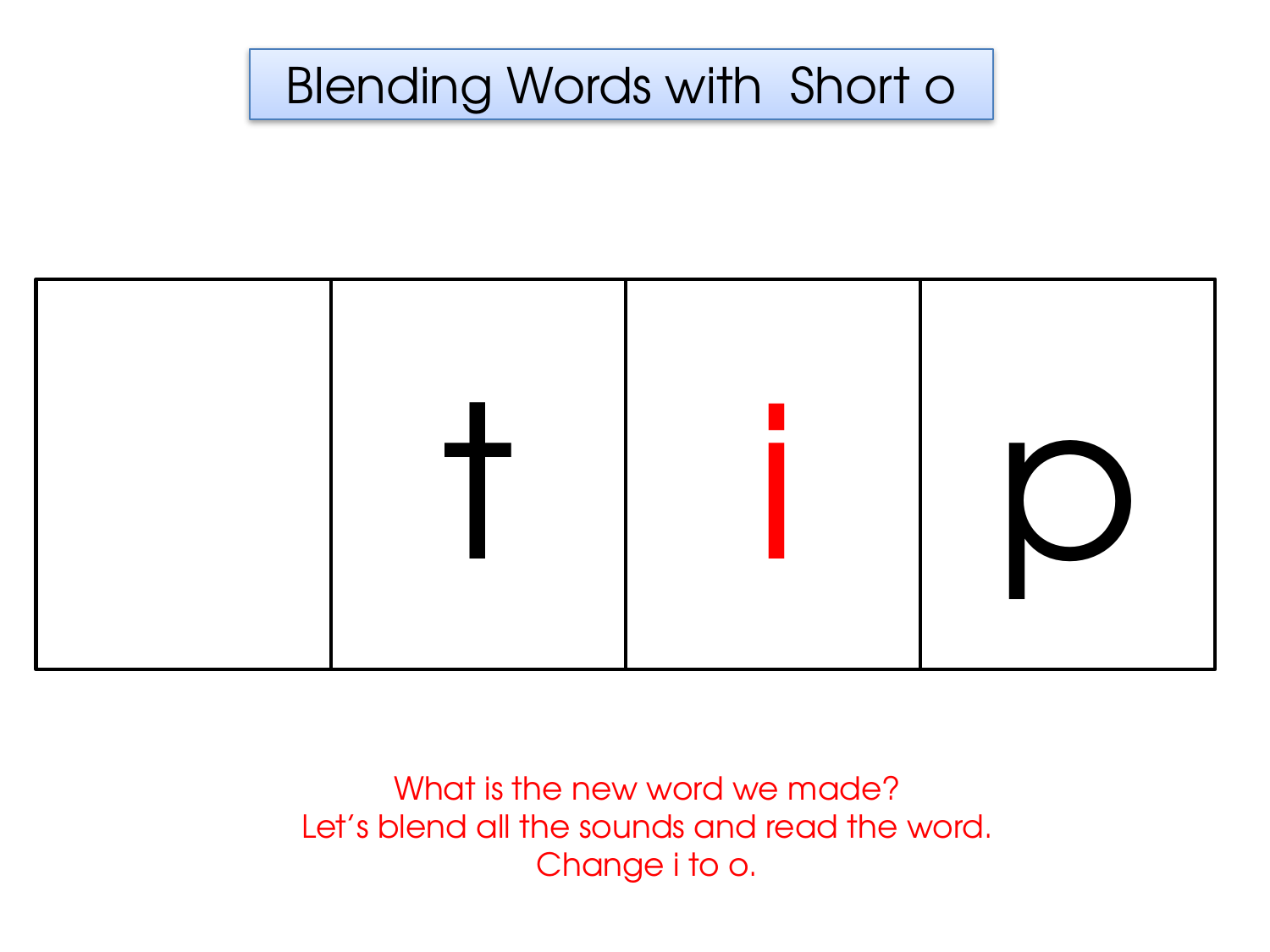

Blending Words with  Short o

t
  i
p
What is the new word we made?
Let’s blend all the sounds and read the word.
Change i to o.